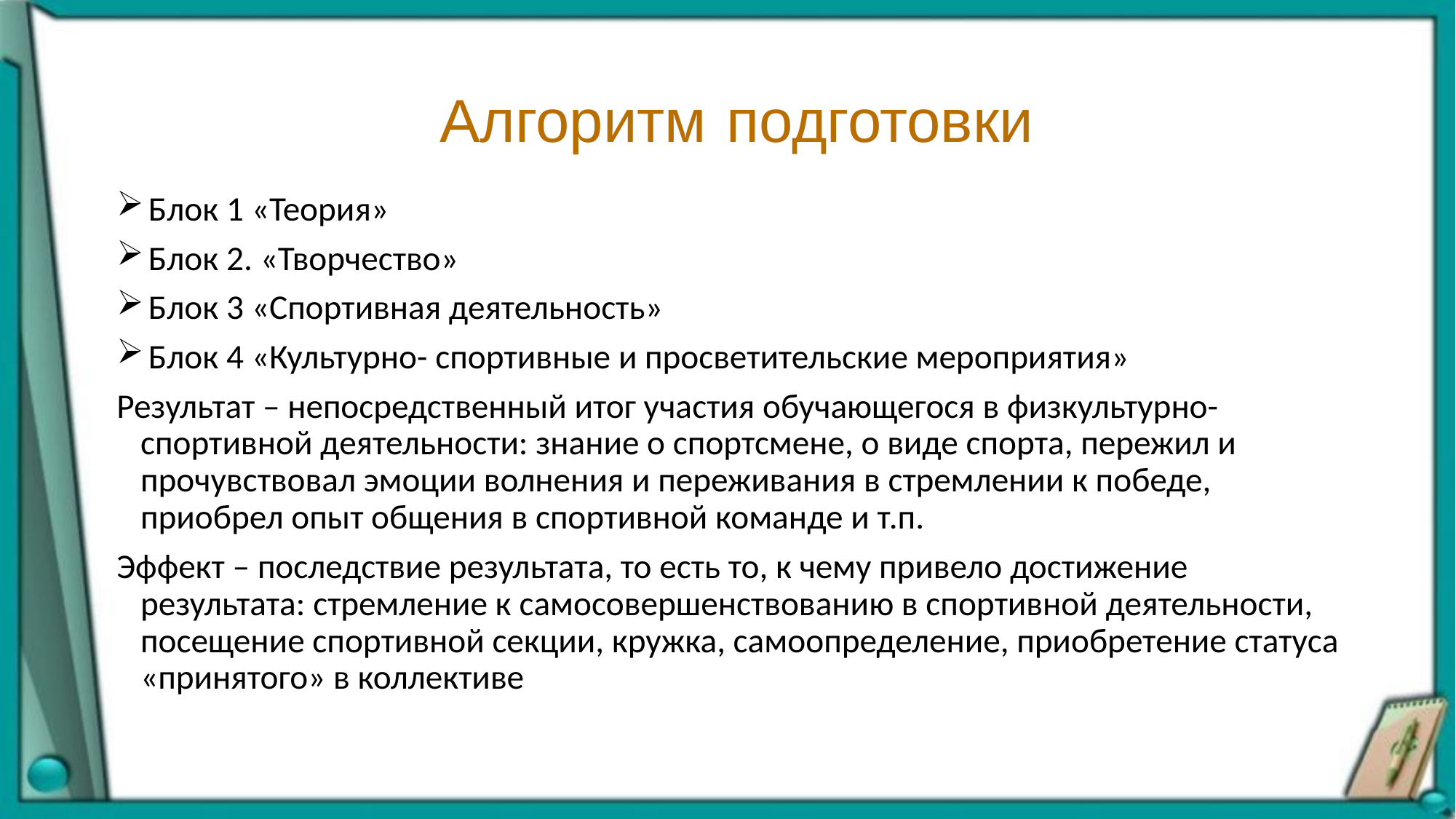

# Алгоритм подготовки
 Блок 1 «Теория»
 Блок 2. «Творчество»
 Блок 3 «Спортивная деятельность»
 Блок 4 «Культурно- спортивные и просветительские мероприятия»
Результат – непосредственный итог участия обучающегося в физкультурно- спортивной деятельности: знание о спортсмене, о виде спорта, пережил и прочувствовал эмоции волнения и переживания в стремлении к победе, приобрел опыт общения в спортивной команде и т.п.
Эффект – последствие результата, то есть то, к чему привело достижение результата: стремление к самосовершенствованию в спортивной деятельности, посещение спортивной секции, кружка, самоопределение, приобретение статуса «принятого» в коллективе